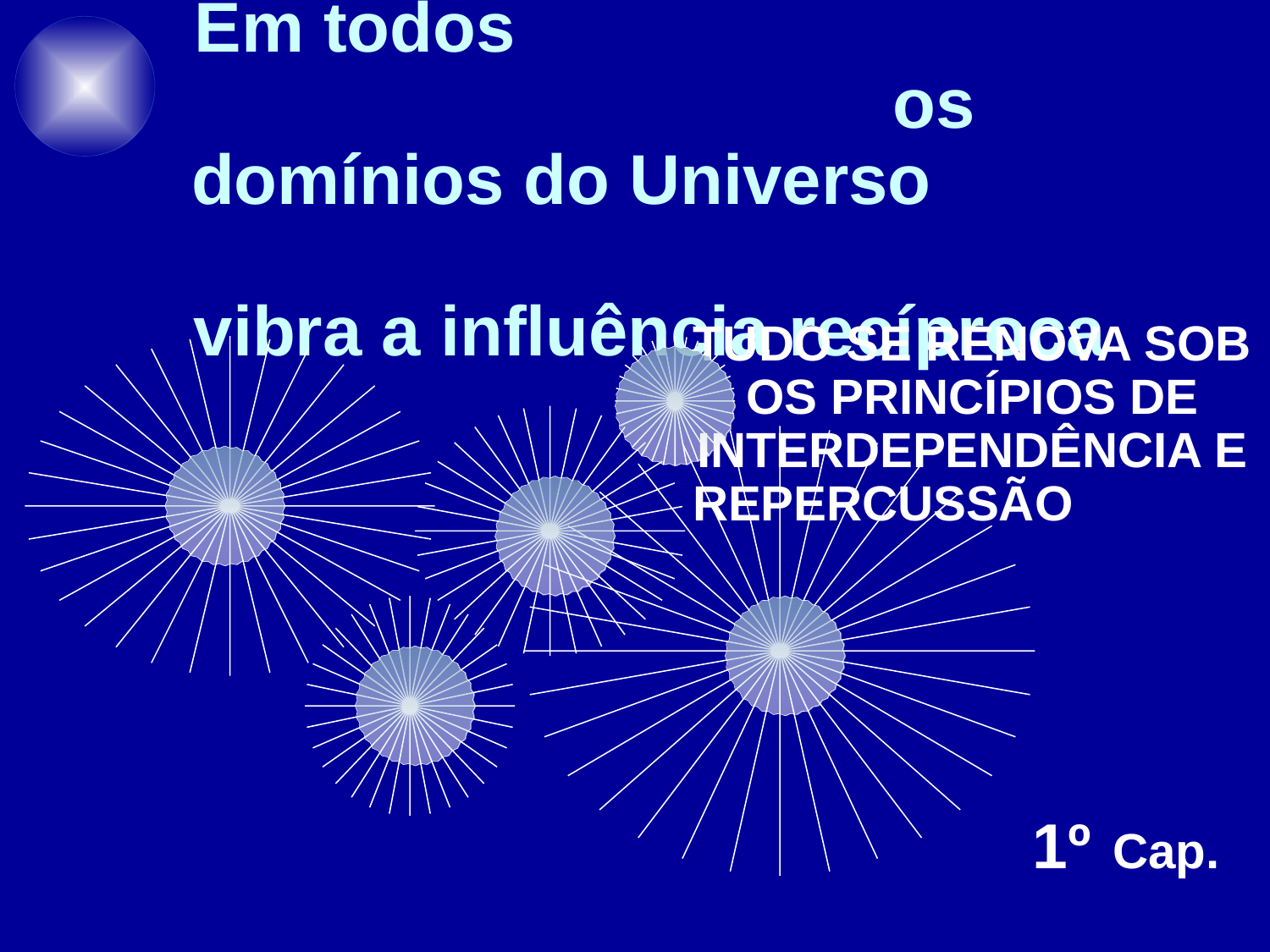

Em todos                                                            os domínios do Universo                                                         vibra a influência recíproca
TUDO SE RENOVA SOB OS PRINCÍPIOS DE INTERDEPENDÊNCIA E REPERCUSSÃO

1º Cap.